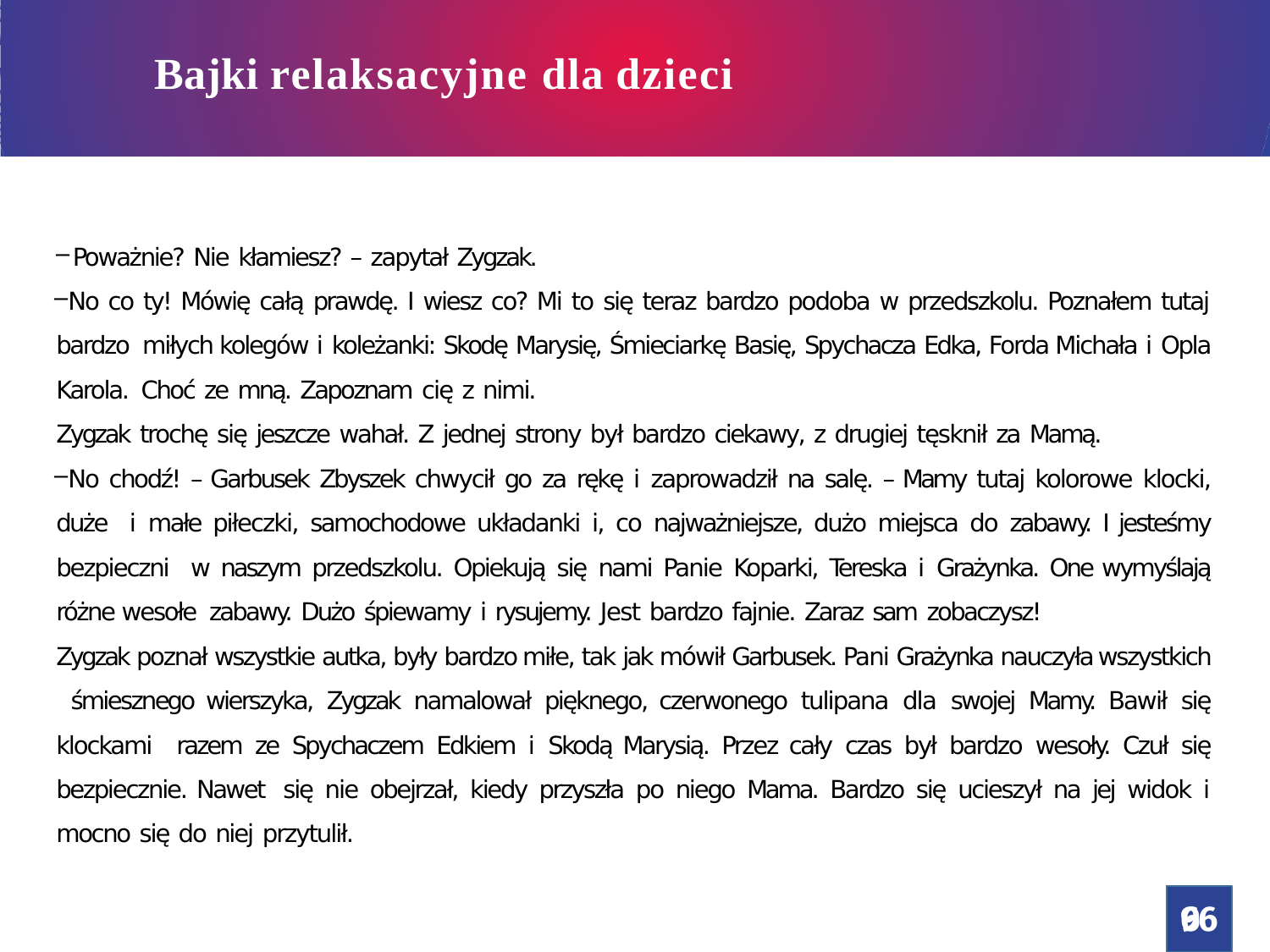

# Bajki relaksacyjne dla dzieci
Jak pomóc dziecku po ciężkim dniu w szkole?
Poważnie? Nie kłamiesz? – zapytał Zygzak.
No co ty! Mówię całą prawdę. I wiesz co? Mi to się teraz bardzo podoba w przedszkolu. Poznałem tutaj bardzo  miłych kolegów i koleżanki: Skodę Marysię, Śmieciarkę Basię, Spychacza Edka, Forda Michała i Opla Karola.  Choć ze mną. Zapoznam cię z nimi.
Zygzak trochę się jeszcze wahał. Z jednej strony był bardzo ciekawy, z drugiej tęsknił za Mamą.
No chodź! – Garbusek Zbyszek chwycił go za rękę i zaprowadził na salę. – Mamy tutaj kolorowe klocki, duże  i małe piłeczki, samochodowe układanki i, co najważniejsze, dużo miejsca do zabawy. I jesteśmy bezpieczni  w naszym przedszkolu. Opiekują się nami Panie Koparki, Tereska i Grażynka. One wymyślają różne wesołe  zabawy. Dużo śpiewamy i rysujemy. Jest bardzo fajnie. Zaraz sam zobaczysz!
Zygzak poznał wszystkie autka, były bardzo miłe, tak jak mówił Garbusek. Pani Grażynka nauczyła wszystkich  śmiesznego wierszyka, Zygzak namalował pięknego, czerwonego tulipana dla swojej Mamy. Bawił się klockami  razem ze Spychaczem Edkiem i Skodą Marysią. Przez cały czas był bardzo wesoły. Czuł się bezpiecznie. Nawet  się nie obejrzał, kiedy przyszła po niego Mama. Bardzo się ucieszył na jej widok i mocno się do niej przytulił.

66
9